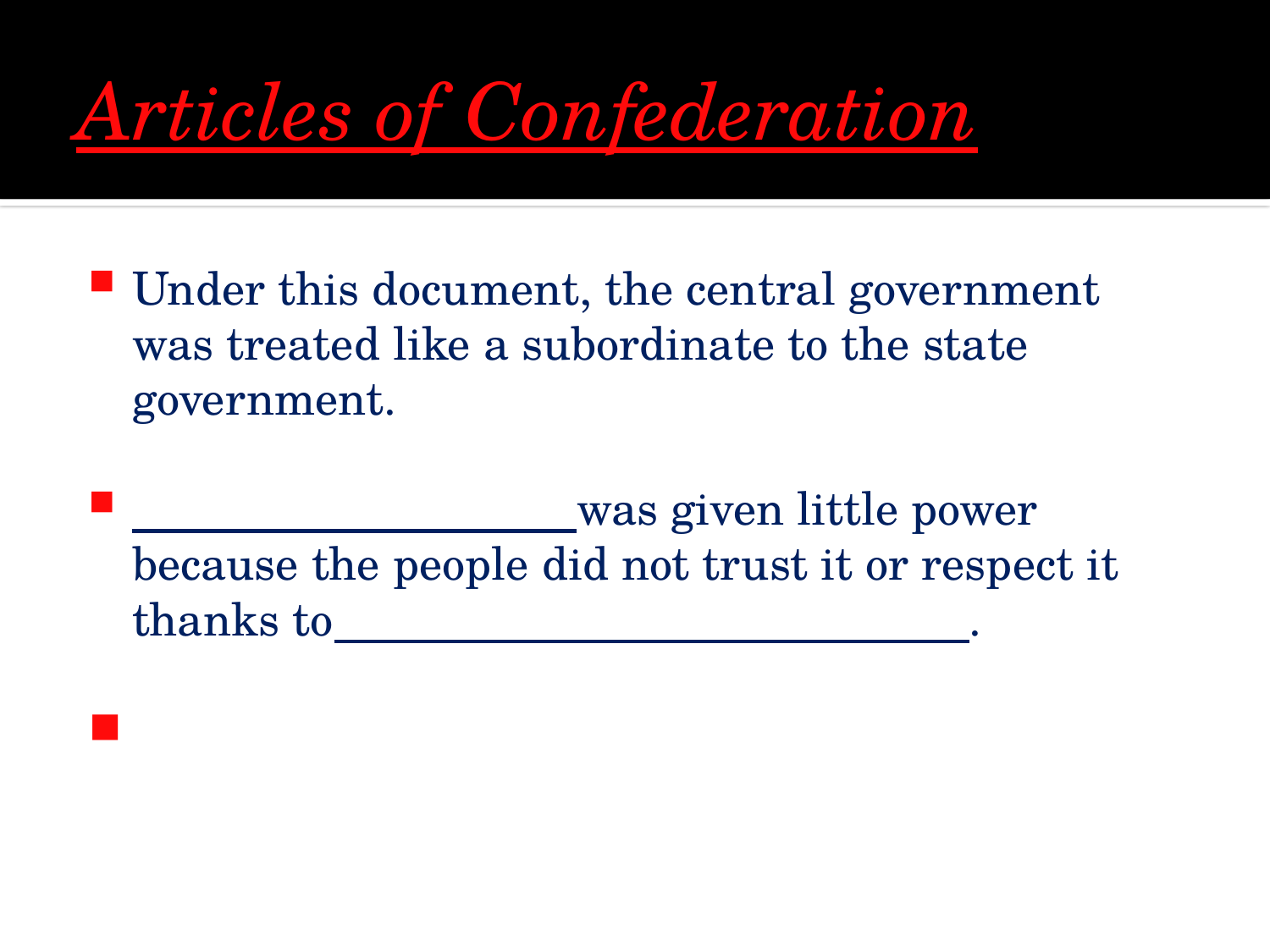

# Articles of Confederation
Under this document, the central government was treated like a subordinate to the state government.

                                   was given little power because the people did not trust it or respect it thanks to                                                  .